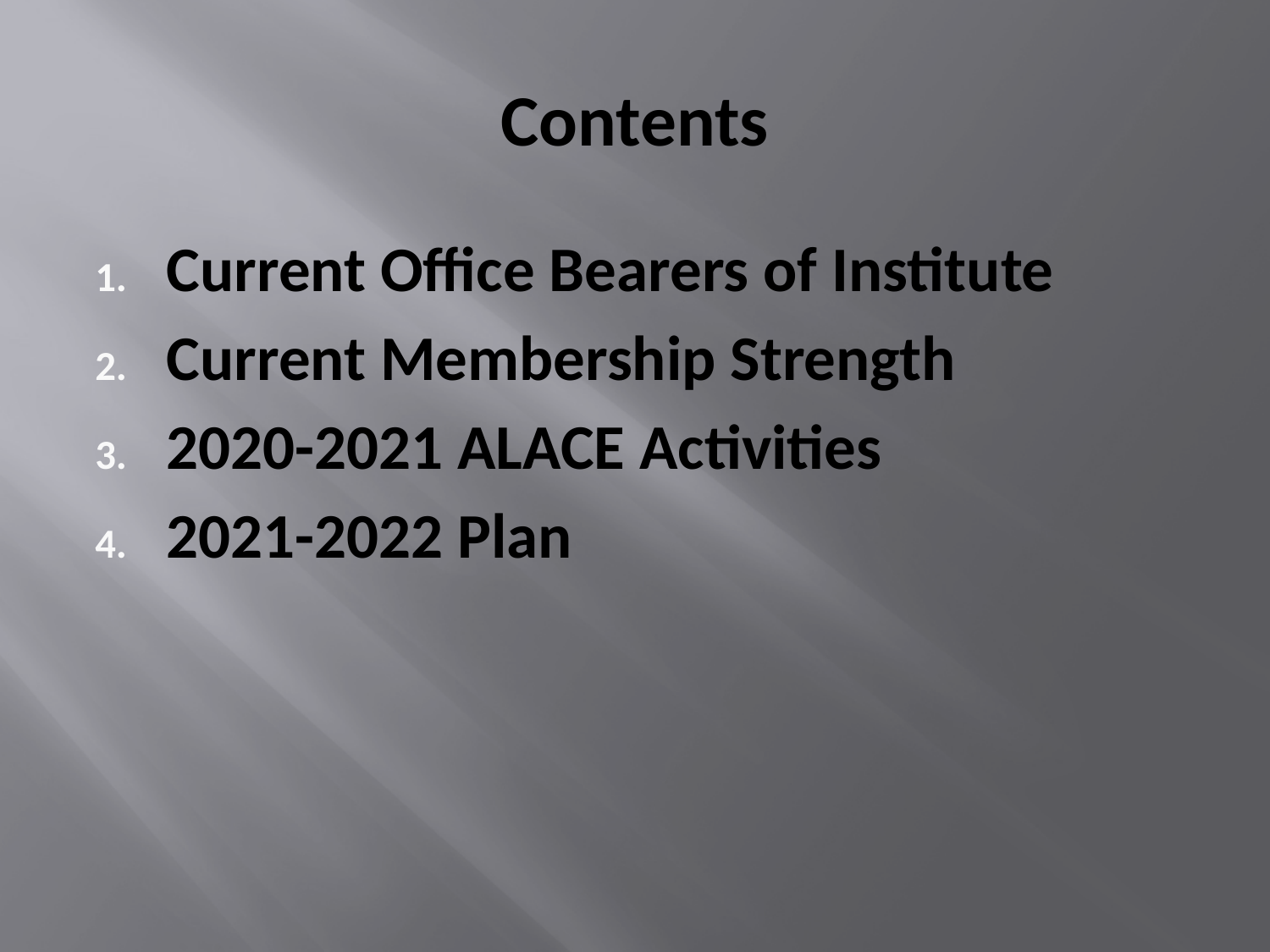

# Contents
Current Office Bearers of Institute
Current Membership Strength
2020-2021 ALACE Activities
2021-2022 Plan